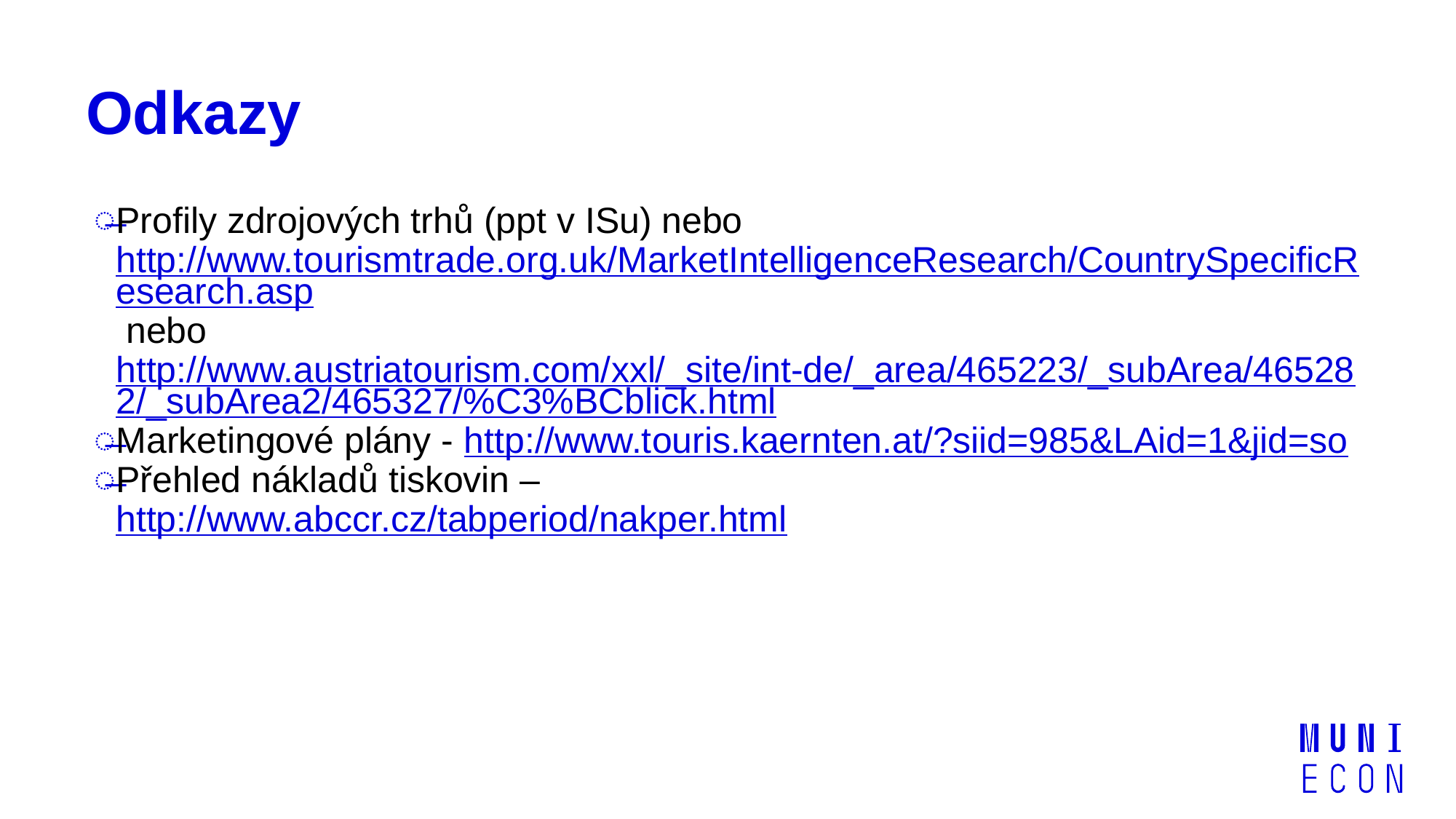

# Odkazy
Profily zdrojových trhů (ppt v ISu) nebo http://www.tourismtrade.org.uk/MarketIntelligenceResearch/CountrySpecificResearch.asp nebo http://www.austriatourism.com/xxl/_site/int-de/_area/465223/_subArea/465282/_subArea2/465327/%C3%BCblick.html
Marketingové plány - http://www.touris.kaernten.at/?siid=985&LAid=1&jid=so
Přehled nákladů tiskovin –
	http://www.abccr.cz/tabperiod/nakper.html